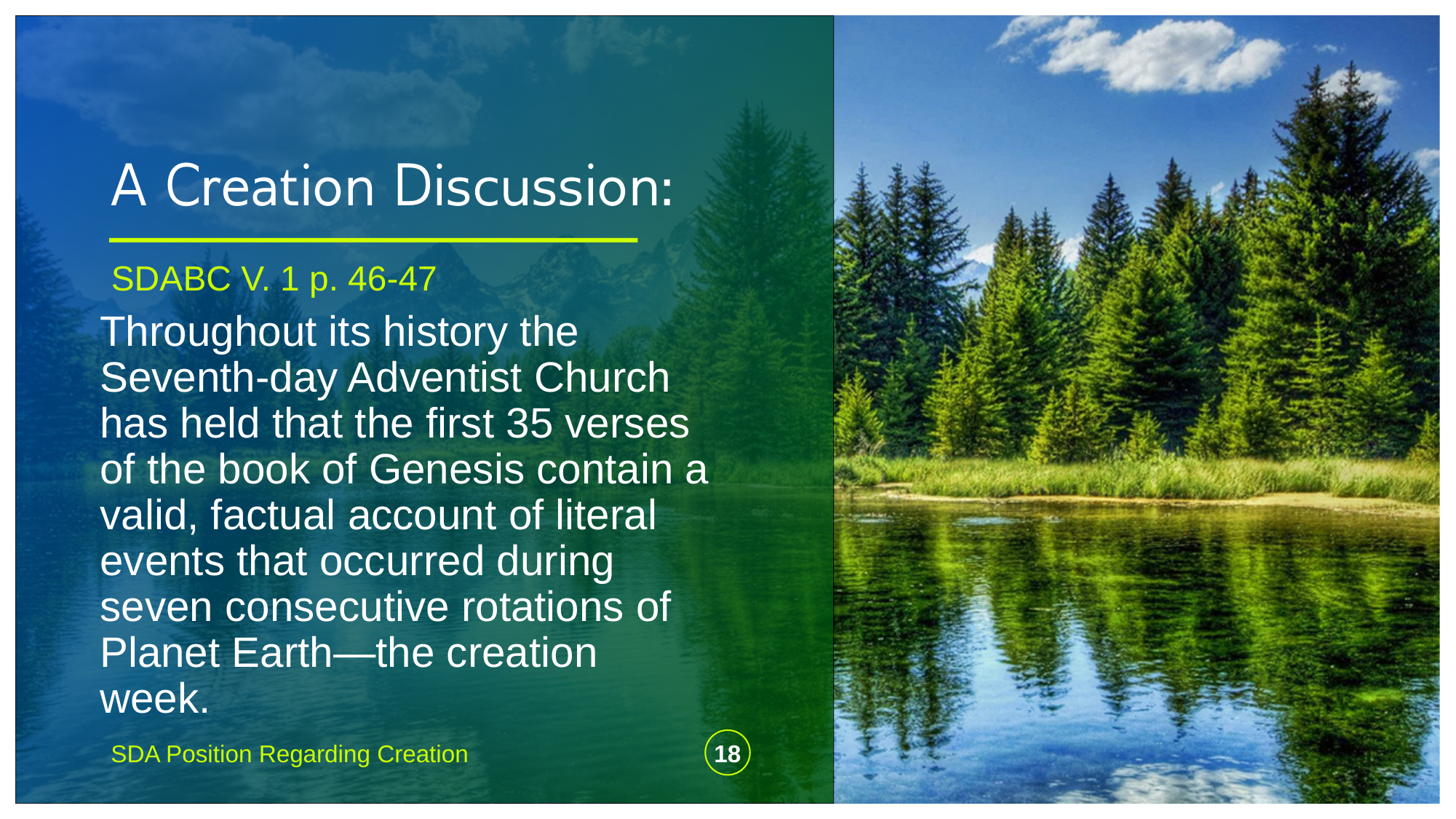

# A Creation Discussion:
SDABC V. 1 p. 46-47
Throughout its history the Seventh-day Adventist Church has held that the first 35 verses of the book of Genesis contain a valid, factual account of literal events that occurred during seven consecutive rotations of Planet Earth—the creation week.
SDA Position Regarding Creation
18